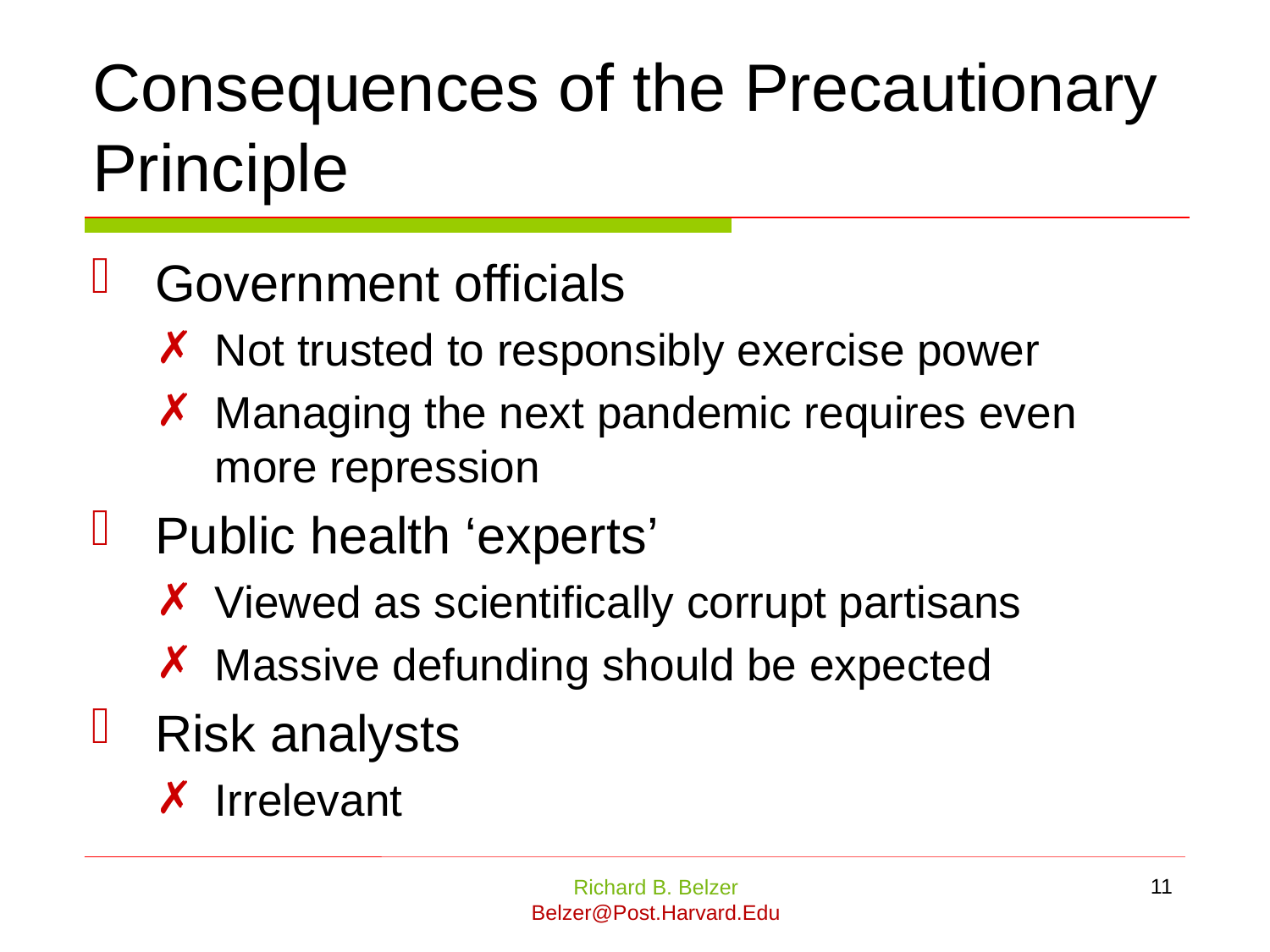

# Consequences of the Precautionary Principle
Government officials
Not trusted to responsibly exercise power
Managing the next pandemic requires even more repression
Public health ‘experts’
Viewed as scientifically corrupt partisans
Massive defunding should be expected
Risk analysts
Irrelevant

11